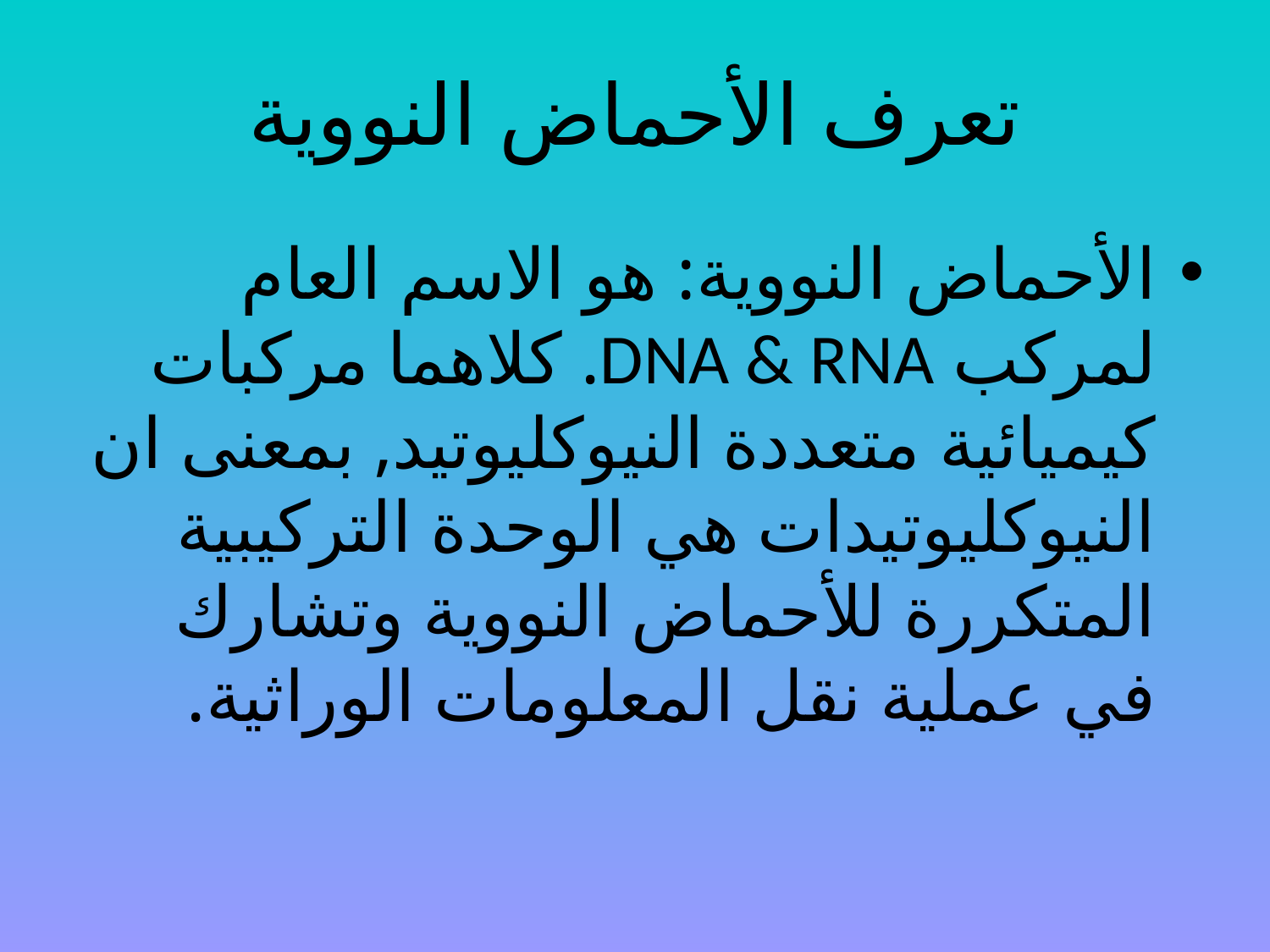

# تعرف الأحماض النووية
الأحماض النووية: هو الاسم العام لمركب DNA & RNA. كلاهما مركبات كيميائية متعددة النيوكليوتيد, بمعنى ان النيوكليوتيدات هي الوحدة التركيبية المتكررة للأحماض النووية وتشارك في عملية نقل المعلومات الوراثية.